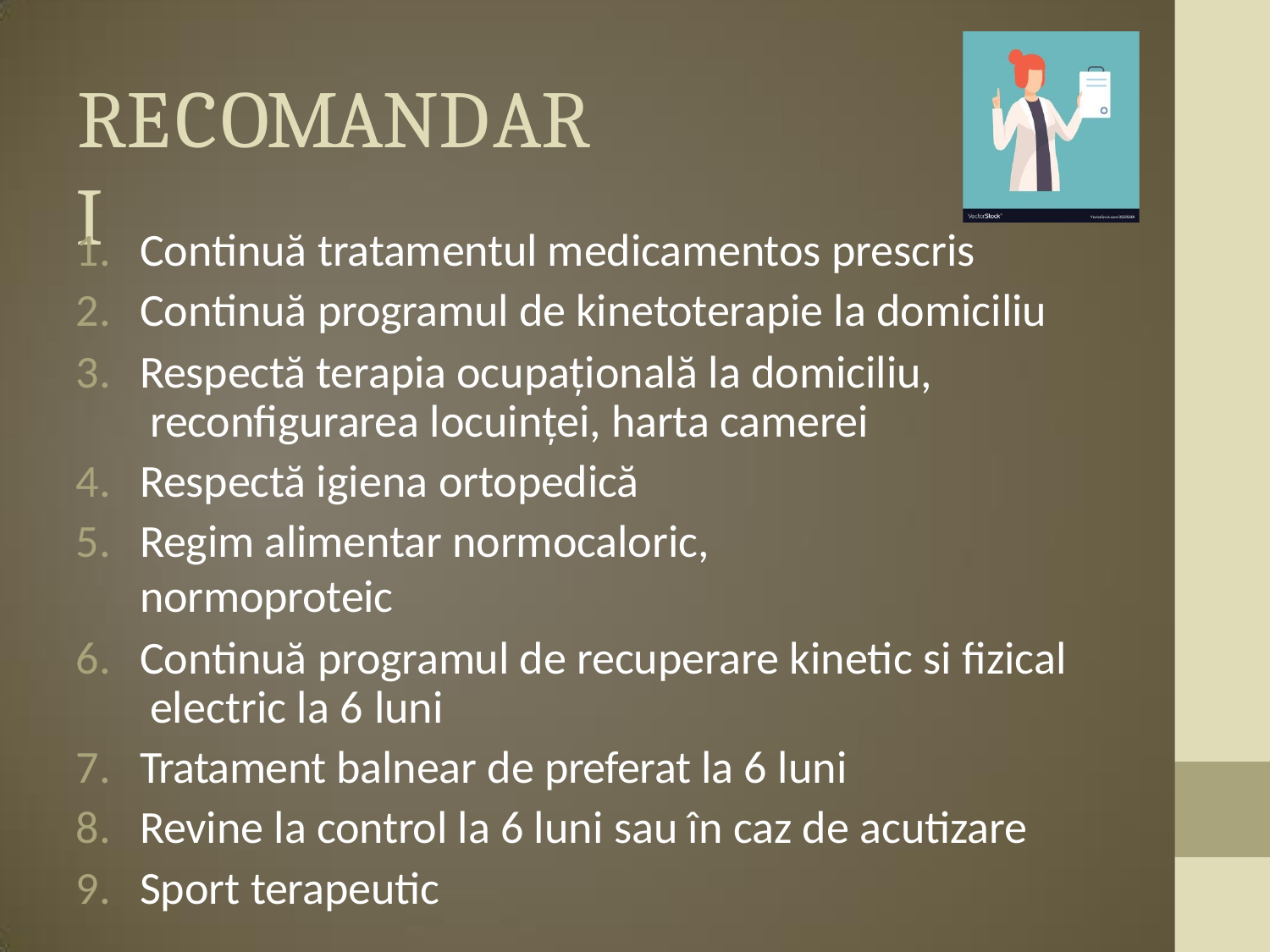

# RECOMANDARI
Continuă tratamentul medicamentos prescris
Continuă programul de kinetoterapie la domiciliu
Respectă terapia ocupațională la domiciliu,  reconfigurarea locuinței, harta camerei
Respectă igiena ortopedică
Regim alimentar normocaloric, normoproteic
Continuă programul de recuperare kinetic si fizical  electric la 6 luni
Tratament balnear de preferat la 6 luni
Revine la control la 6 luni sau în caz de acutizare
Sport terapeutic